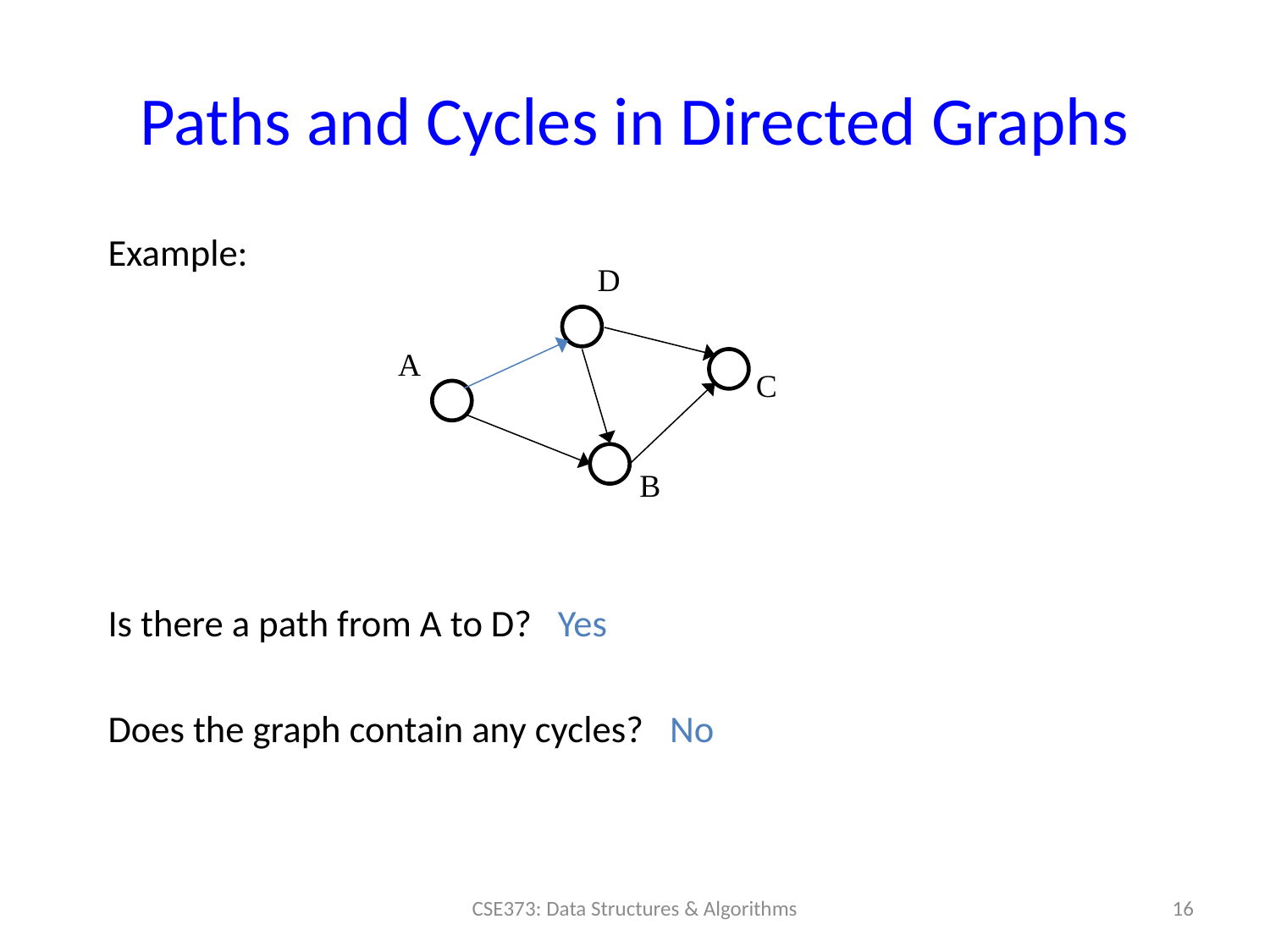

# Paths and Cycles in Directed Graphs
Example:

Is there a path from A to D?   Yes

Does the graph contain any cycles?   No
D

A

C

B
16
CSE373: Data Structures & Algorithms